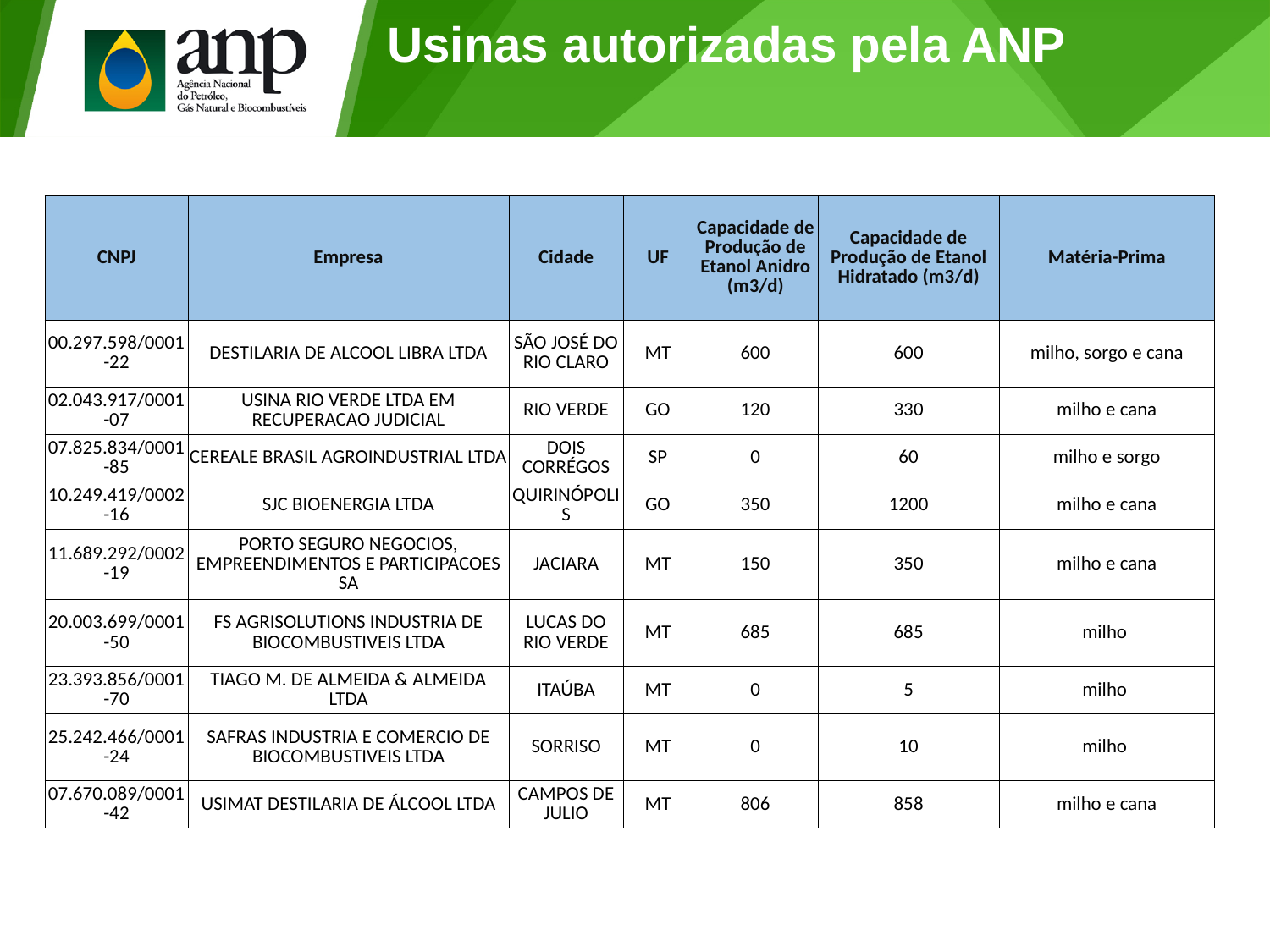

Usinas autorizadas pela ANP
| CNPJ | Empresa | Cidade | UF | Capacidade de Produção de Etanol Anidro (m3/d) | Capacidade de Produção de Etanol Hidratado (m3/d) | Matéria-Prima |
| --- | --- | --- | --- | --- | --- | --- |
| 00.297.598/0001-22 | DESTILARIA DE ALCOOL LIBRA LTDA | SÃO JOSÉ DO RIO CLARO | MT | 600 | 600 | milho, sorgo e cana |
| 02.043.917/0001-07 | USINA RIO VERDE LTDA EM RECUPERACAO JUDICIAL | RIO VERDE | GO | 120 | 330 | milho e cana |
| 07.825.834/0001-85 | CEREALE BRASIL AGROINDUSTRIAL LTDA | DOIS CORRÉGOS | SP | 0 | 60 | milho e sorgo |
| 10.249.419/0002-16 | SJC BIOENERGIA LTDA | QUIRINÓPOLIS | GO | 350 | 1200 | milho e cana |
| 11.689.292/0002-19 | PORTO SEGURO NEGOCIOS, EMPREENDIMENTOS E PARTICIPACOES SA | JACIARA | MT | 150 | 350 | milho e cana |
| 20.003.699/0001-50 | FS AGRISOLUTIONS INDUSTRIA DE BIOCOMBUSTIVEIS LTDA | LUCAS DO RIO VERDE | MT | 685 | 685 | milho |
| 23.393.856/0001-70 | TIAGO M. DE ALMEIDA & ALMEIDA LTDA | ITAÚBA | MT | 0 | 5 | milho |
| 25.242.466/0001-24 | SAFRAS INDUSTRIA E COMERCIO DE BIOCOMBUSTIVEIS LTDA | SORRISO | MT | 0 | 10 | milho |
| 07.670.089/0001-42 | USIMAT DESTILARIA DE ÁLCOOL LTDA | CAMPOS DE JULIO | MT | 806 | 858 | milho e cana |